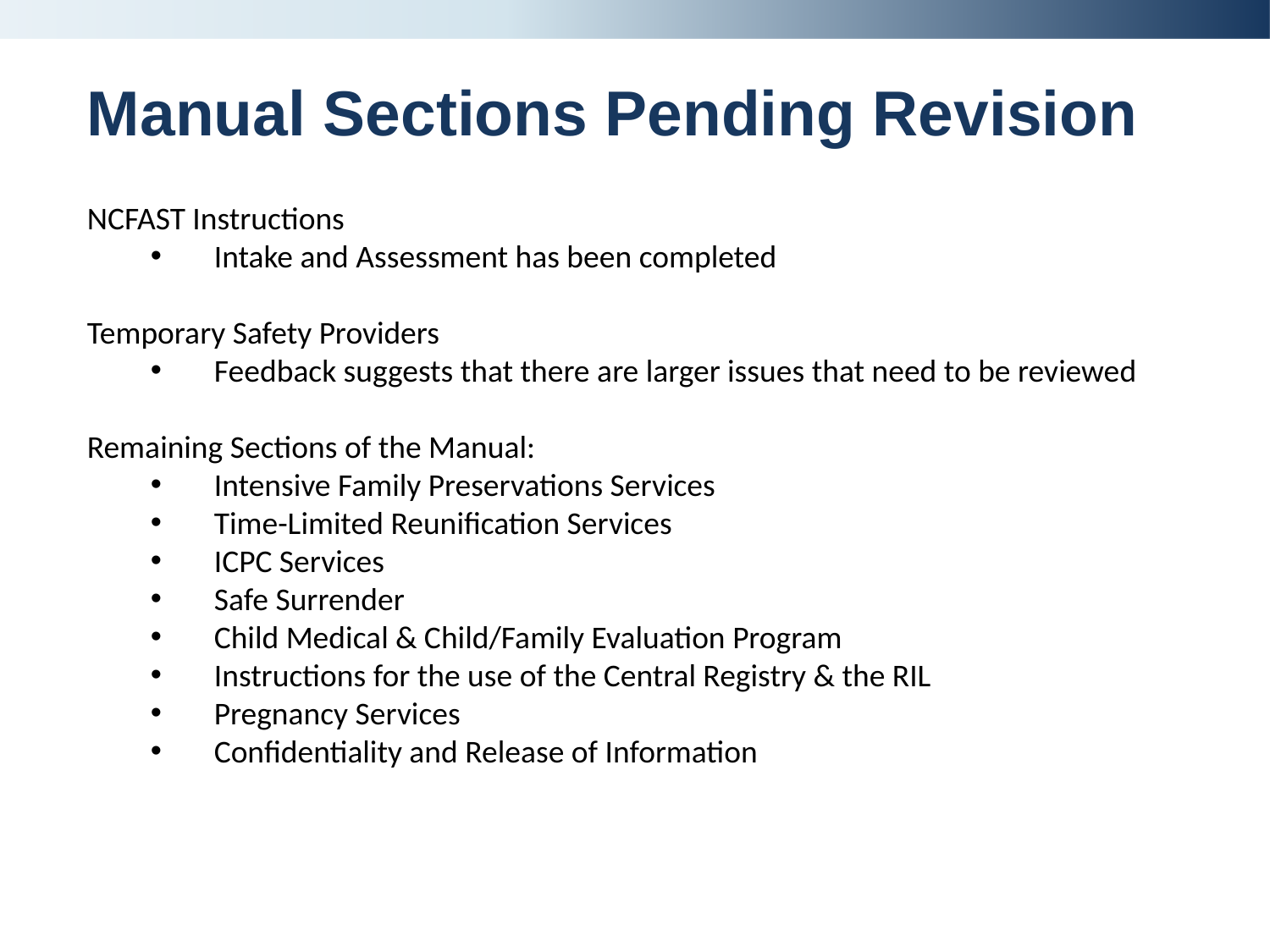

# Manual Sections Pending Revision
NCFAST Instructions
Intake and Assessment has been completed

Temporary Safety Providers
Feedback suggests that there are larger issues that need to be reviewed

Remaining Sections of the Manual:
Intensive Family Preservations Services
Time-Limited Reunification Services
ICPC Services
Safe Surrender
Child Medical & Child/Family Evaluation Program
Instructions for the use of the Central Registry & the RIL
Pregnancy Services
Confidentiality and Release of Information